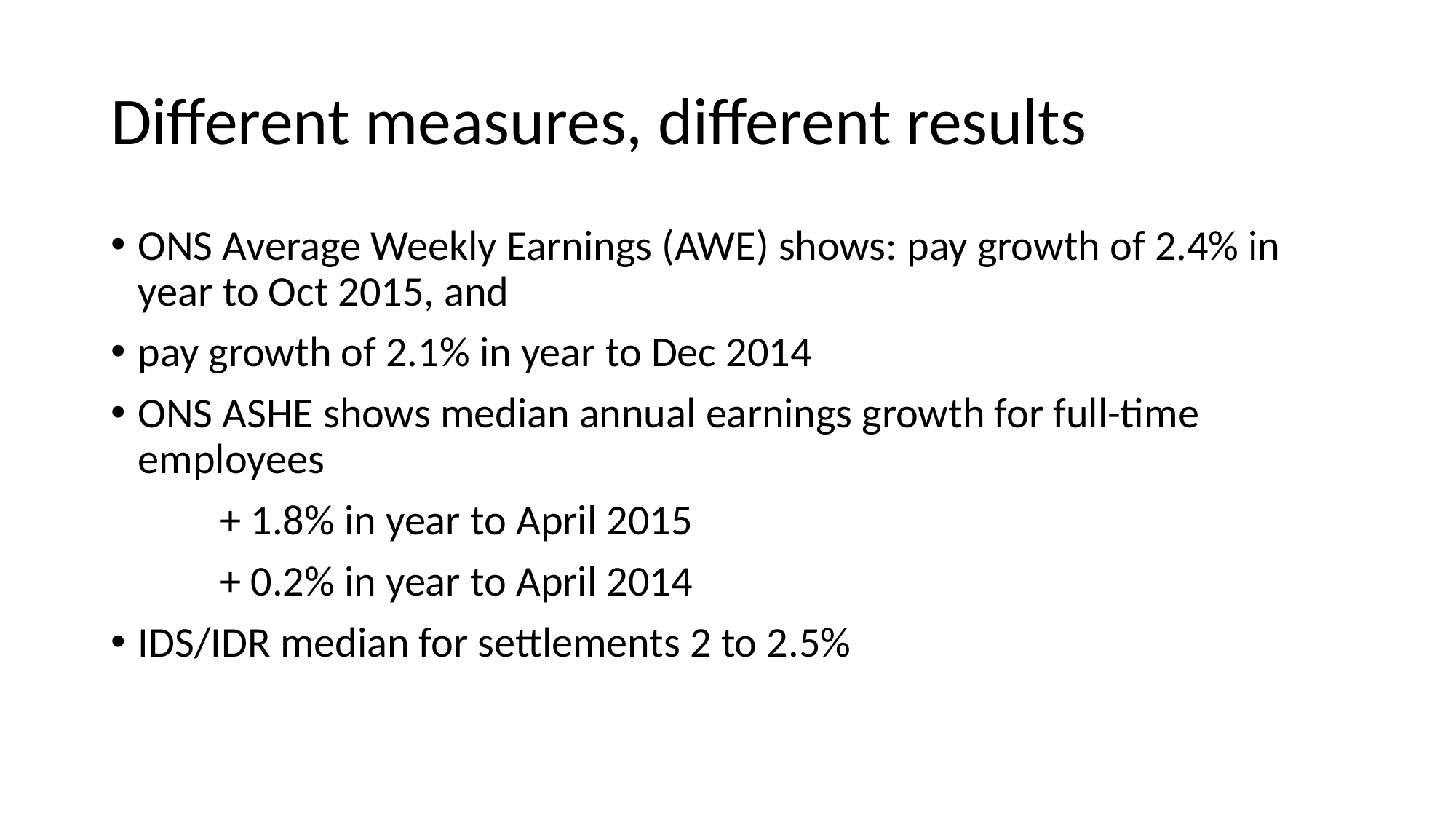

# Different measures, different results
ONS Average Weekly Earnings (AWE) shows: pay growth of 2.4% in year to Oct 2015, and
pay growth of 2.1% in year to Dec 2014
ONS ASHE shows median annual earnings growth for full-time employees
	+ 1.8% in year to April 2015
	+ 0.2% in year to April 2014
IDS/IDR median for settlements 2 to 2.5%